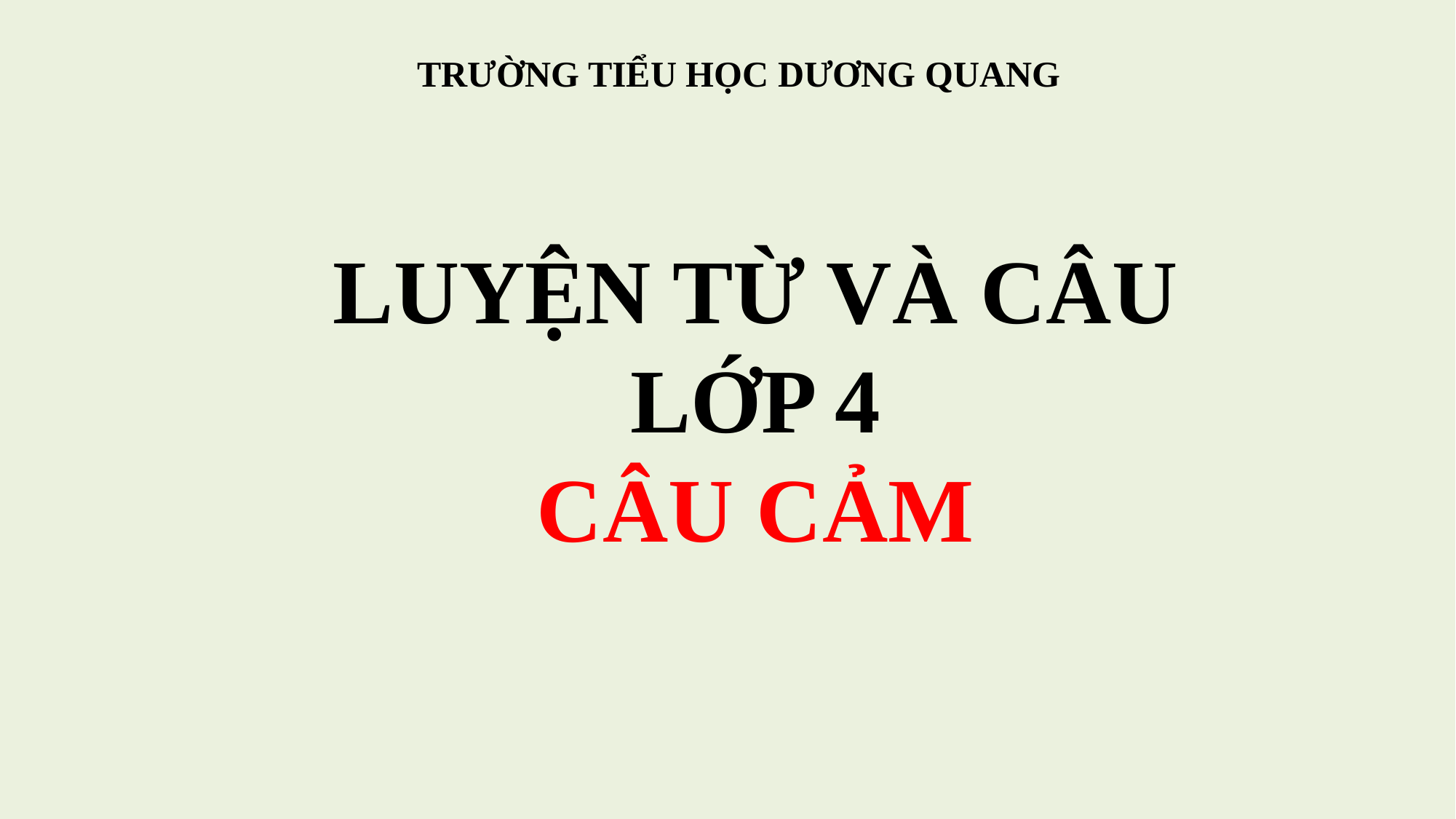

TRƯỜNG TIỂU HỌC DƯƠNG QUANG

LUYỆN TỪ VÀ CÂU
LỚP 4
CÂU CẢM